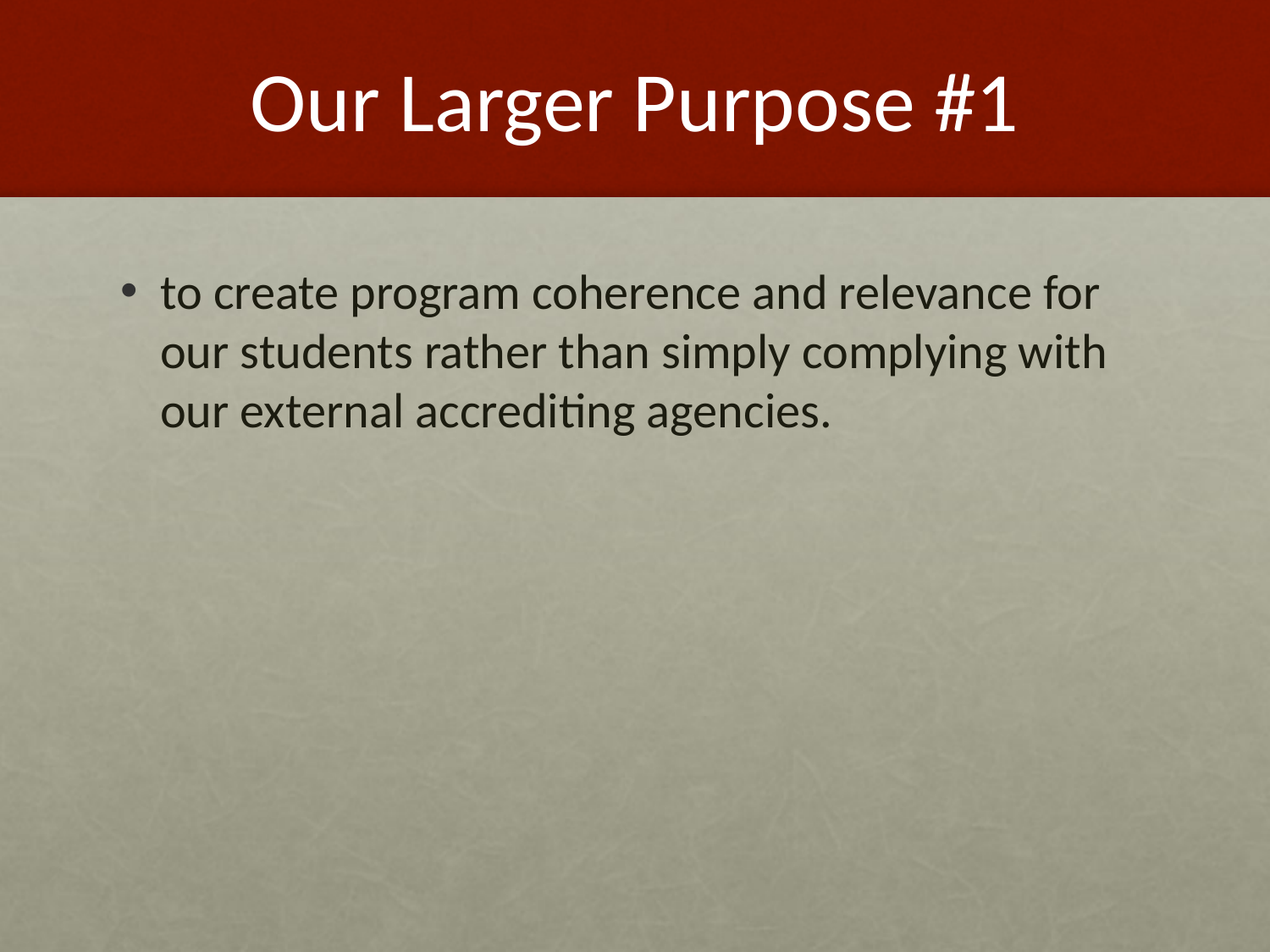

# Our Larger Purpose #1
to create program coherence and relevance for our students rather than simply complying with our external accrediting agencies.